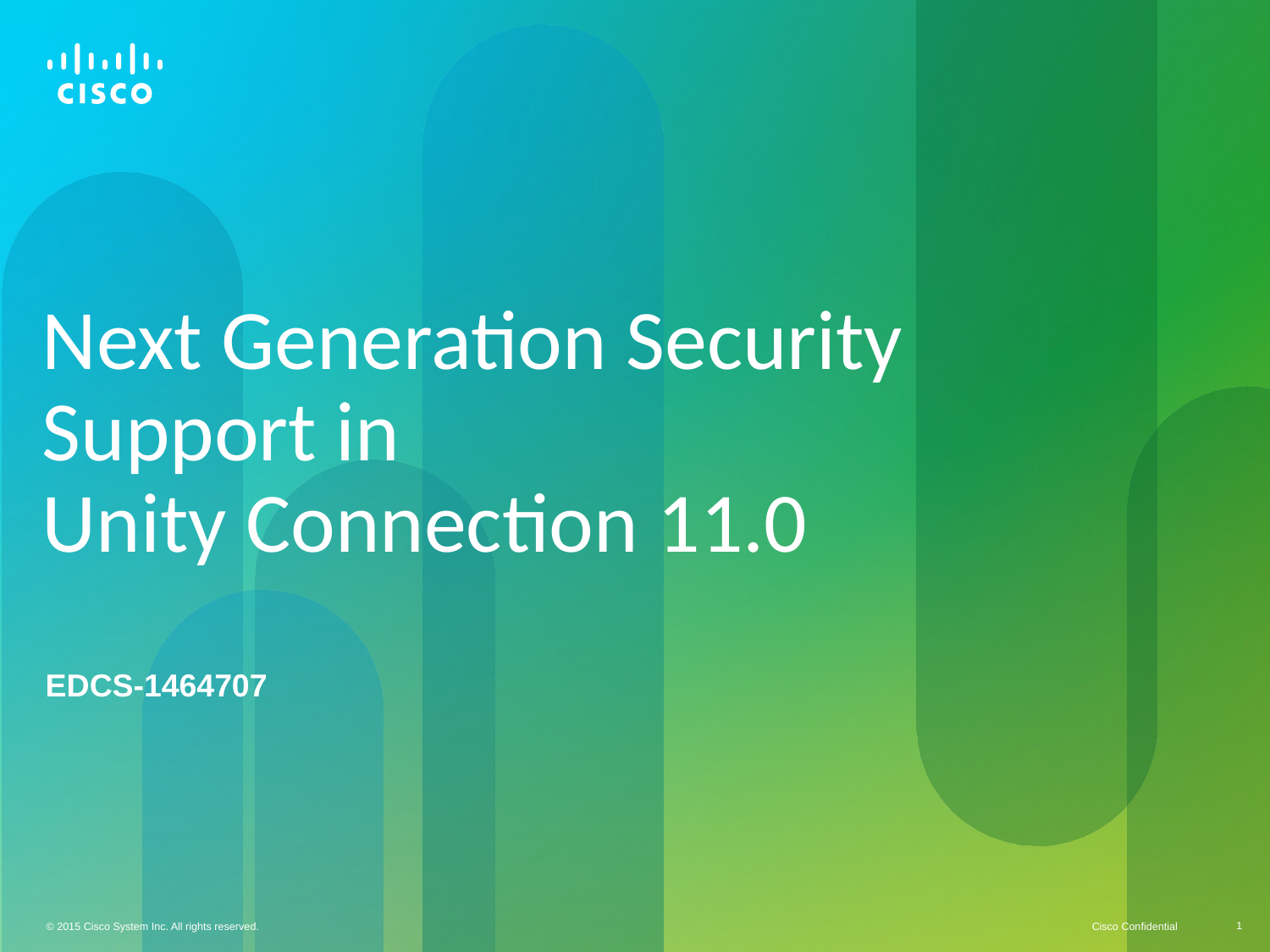

# Next Generation Security Support in Unity Connection 11.0

EDCS-1464707